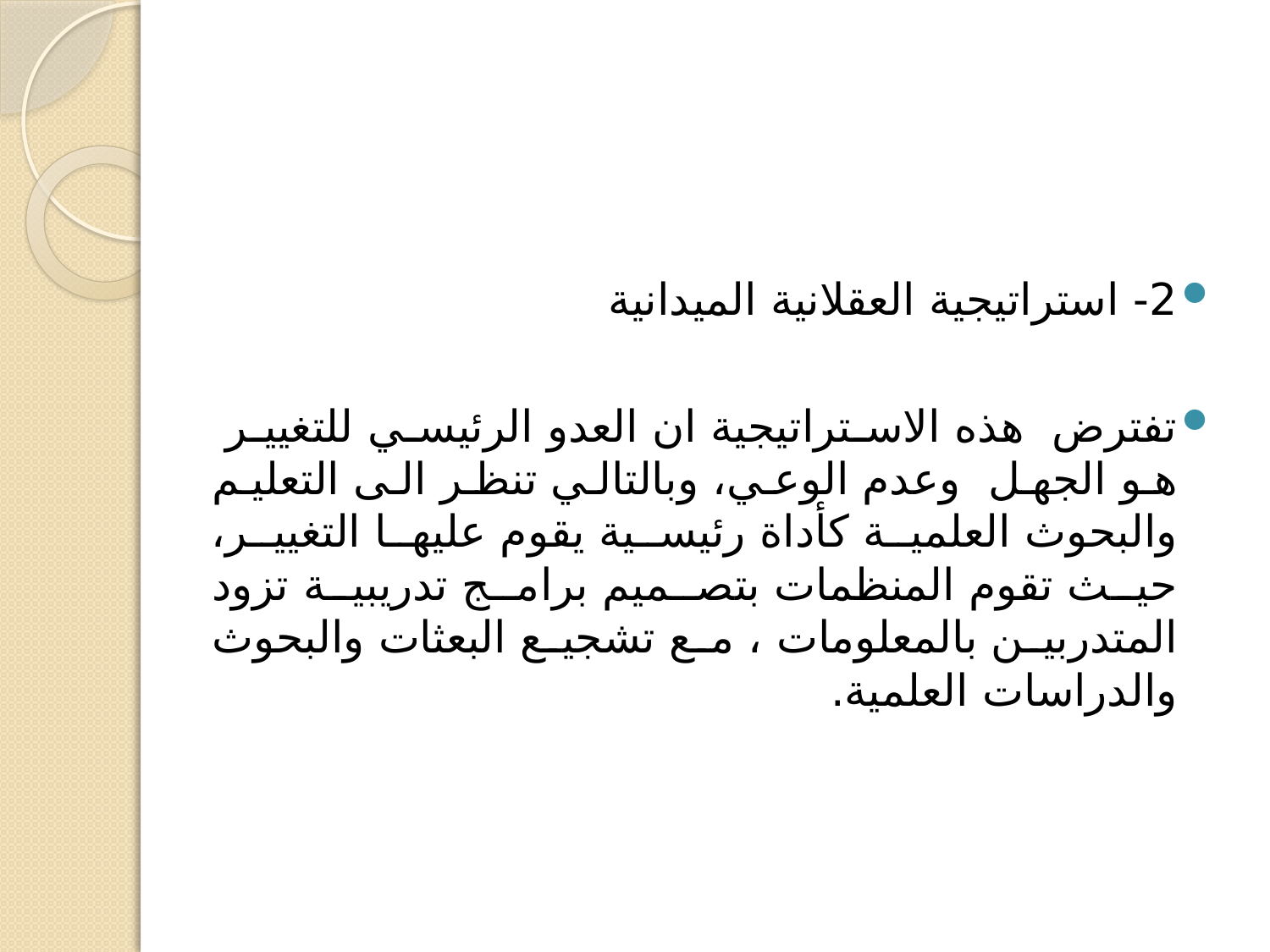

2- استراتيجية العقلانية الميدانية

تفترض  هذه الاستراتيجية ان العدو الرئيسي للتغيير  هو الجهل  وعدم الوعي، وبالتالي تنظر الى التعليم والبحوث العلمية كأداة رئيسية يقوم عليها التغيير، حيث تقوم المنظمات بتصميم برامج تدريبية تزود المتدربين بالمعلومات ، مع تشجيع البعثات والبحوث والدراسات العلمية.